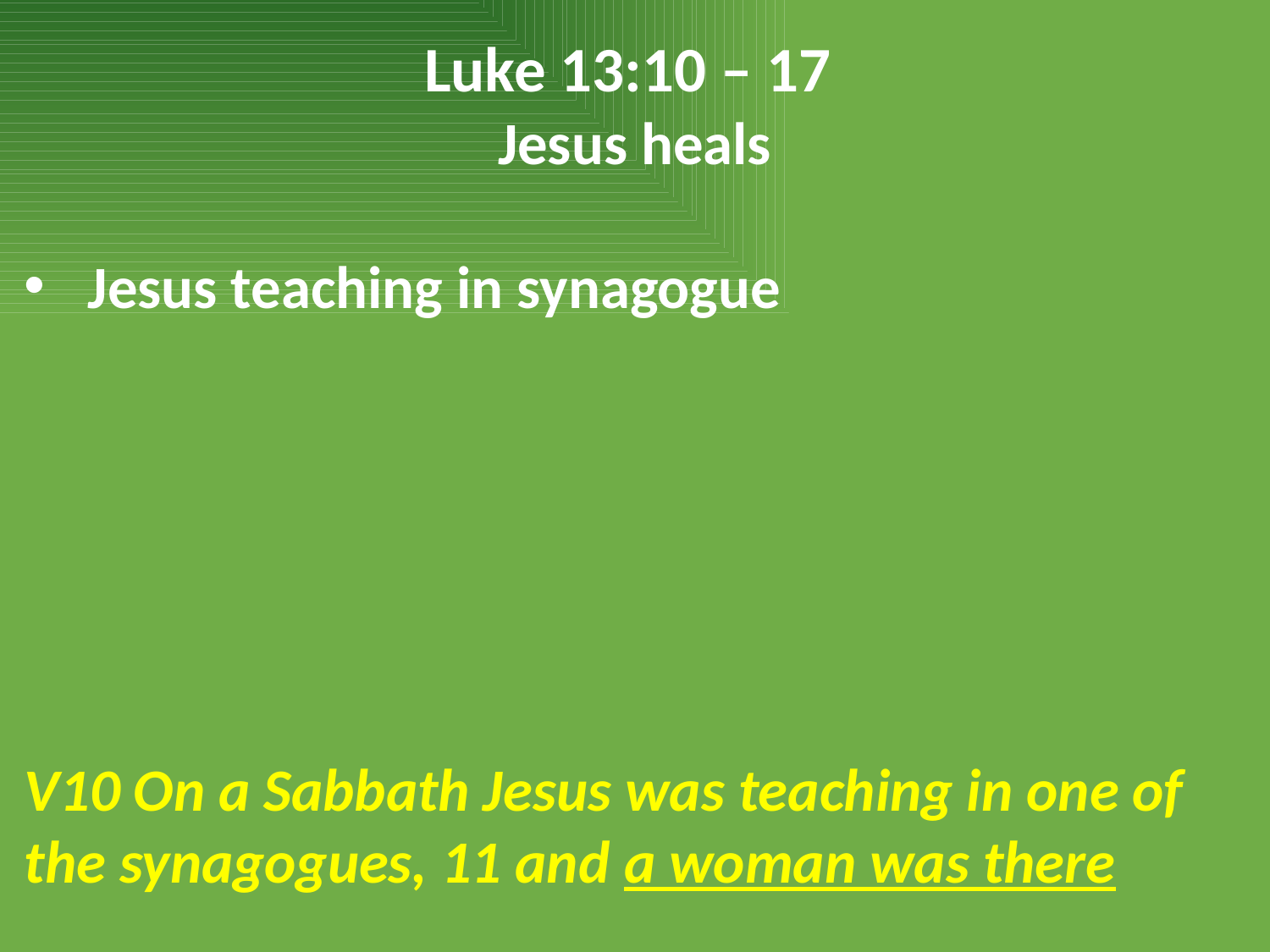

Luke 13:10 – 17
Jesus heals

Jesus teaching in synagogue

V10 On a Sabbath Jesus was teaching in one of the synagogues, 11 and a woman was there